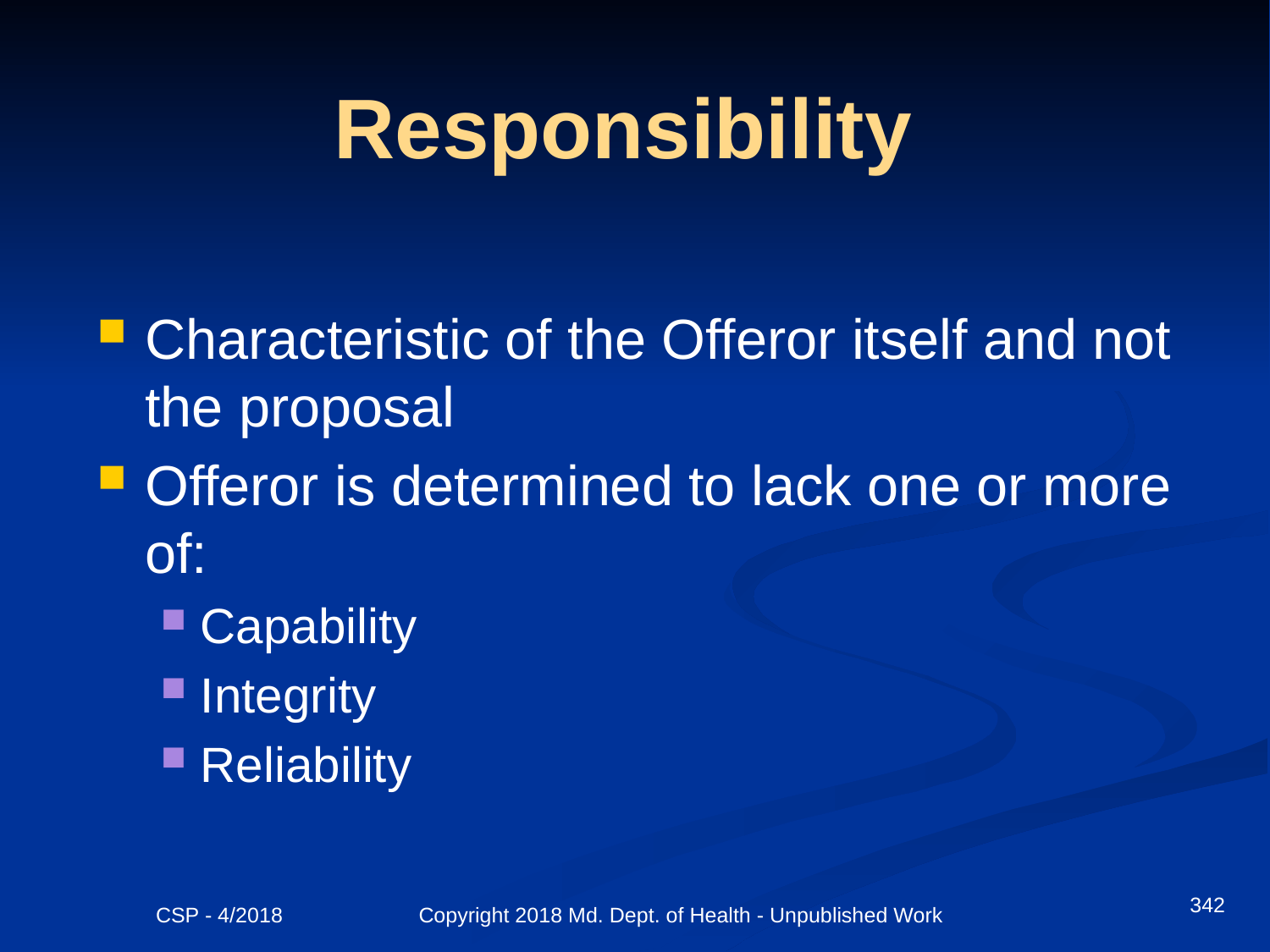

# Responsibility
Characteristic of the Offeror itself and not the proposal
Offeror is determined to lack one or more of:
Capability
Integrity
Reliability
342
CSP - 4/2018                       Copyright 2018 Md. Dept. of Health - Unpublished Work